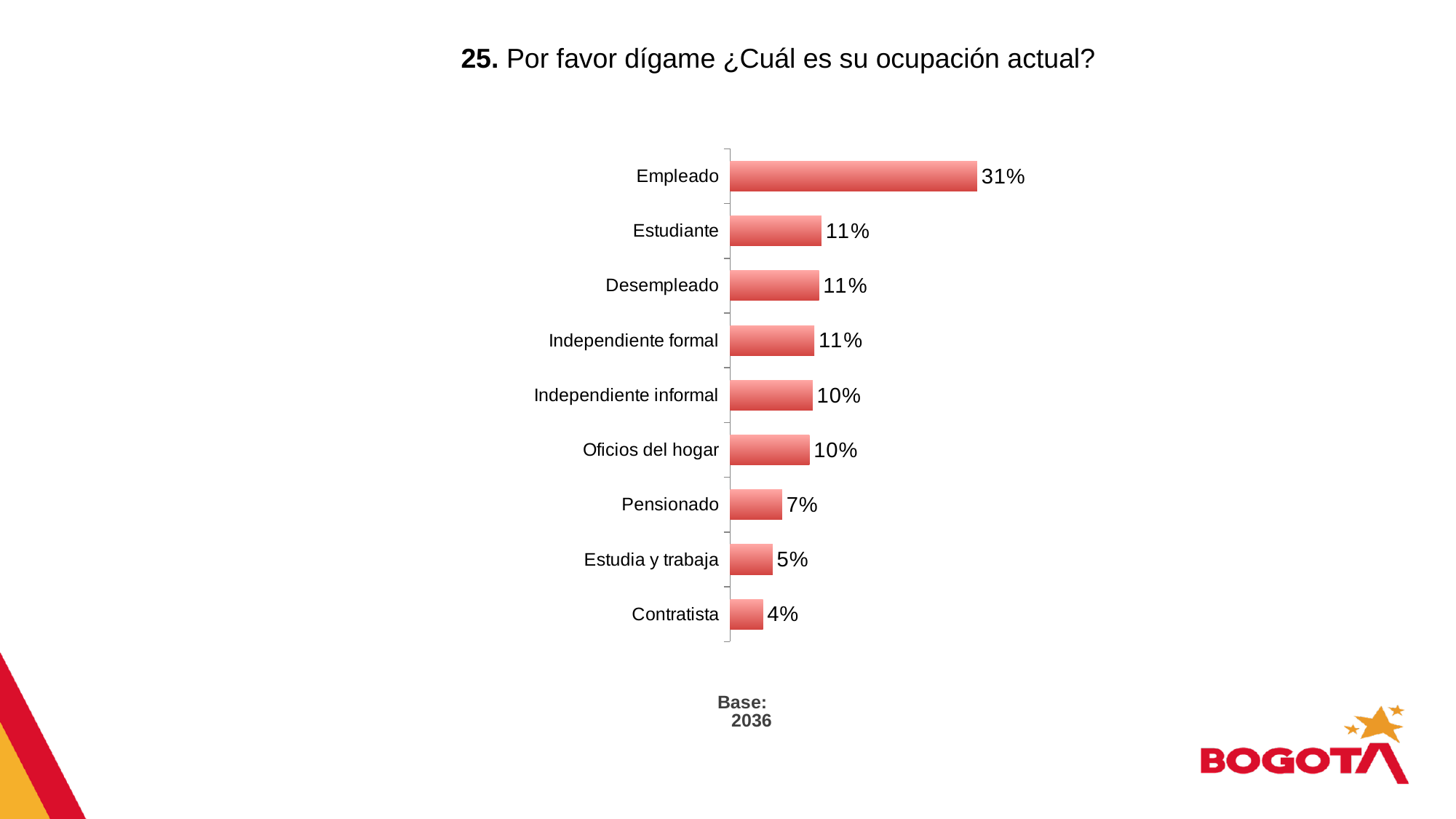

25. Por favor dígame ¿Cuál es su ocupación actual?

### Chart

| Category | Serie 1 |
|---|---|
| Contratista | 0.041 |
| Estudia y trabaja | 0.053 |
| Pensionado | 0.065 |
| Oficios del hogar | 0.099 |
| Independiente informal | 0.103 |
| Independiente formal | 0.105 |
| Desempleado | 0.111 |
| Estudiante | 0.114 |
| Empleado | 0.308 |
Base:  2036